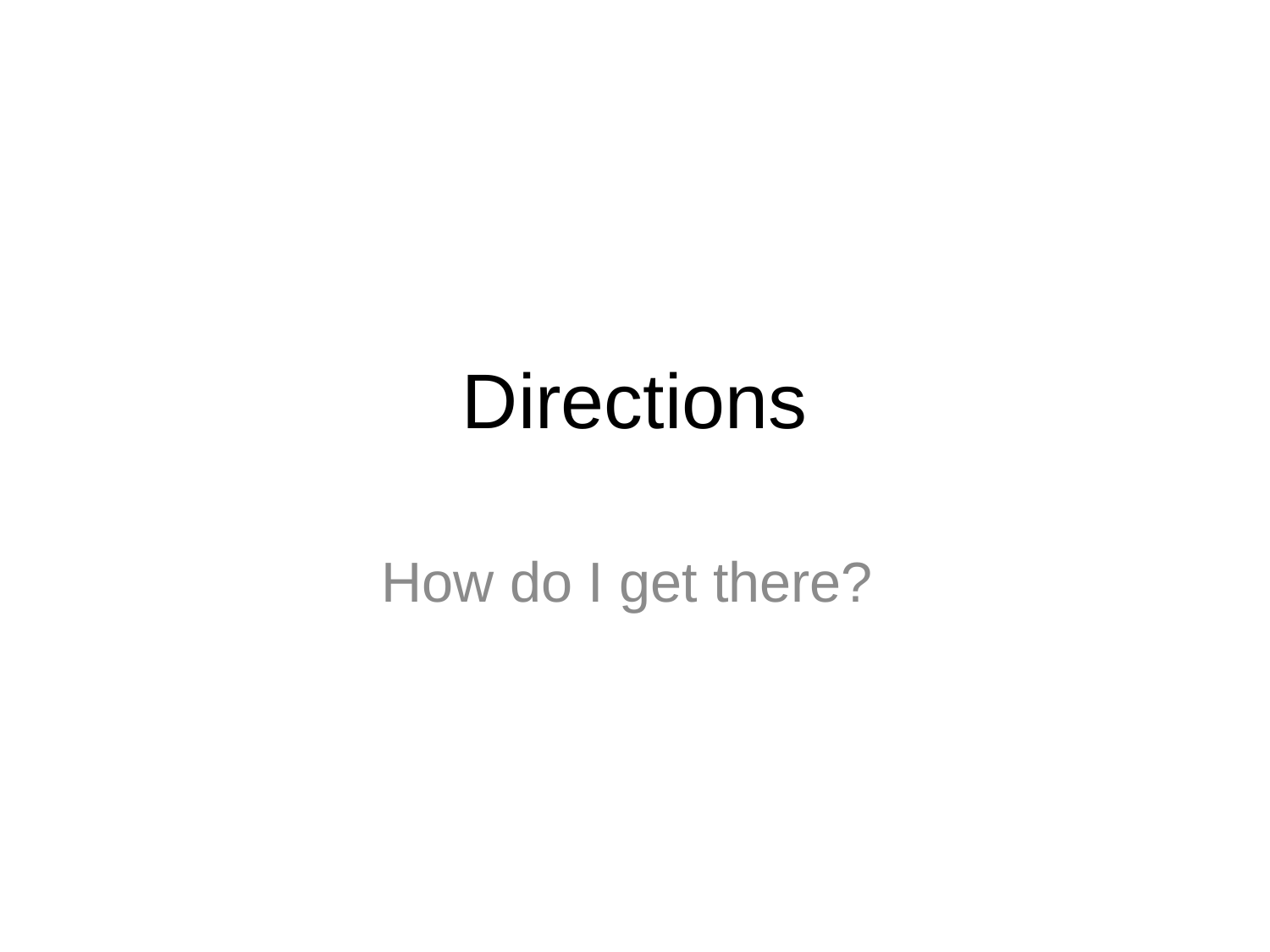

# Directions
How do I get there?